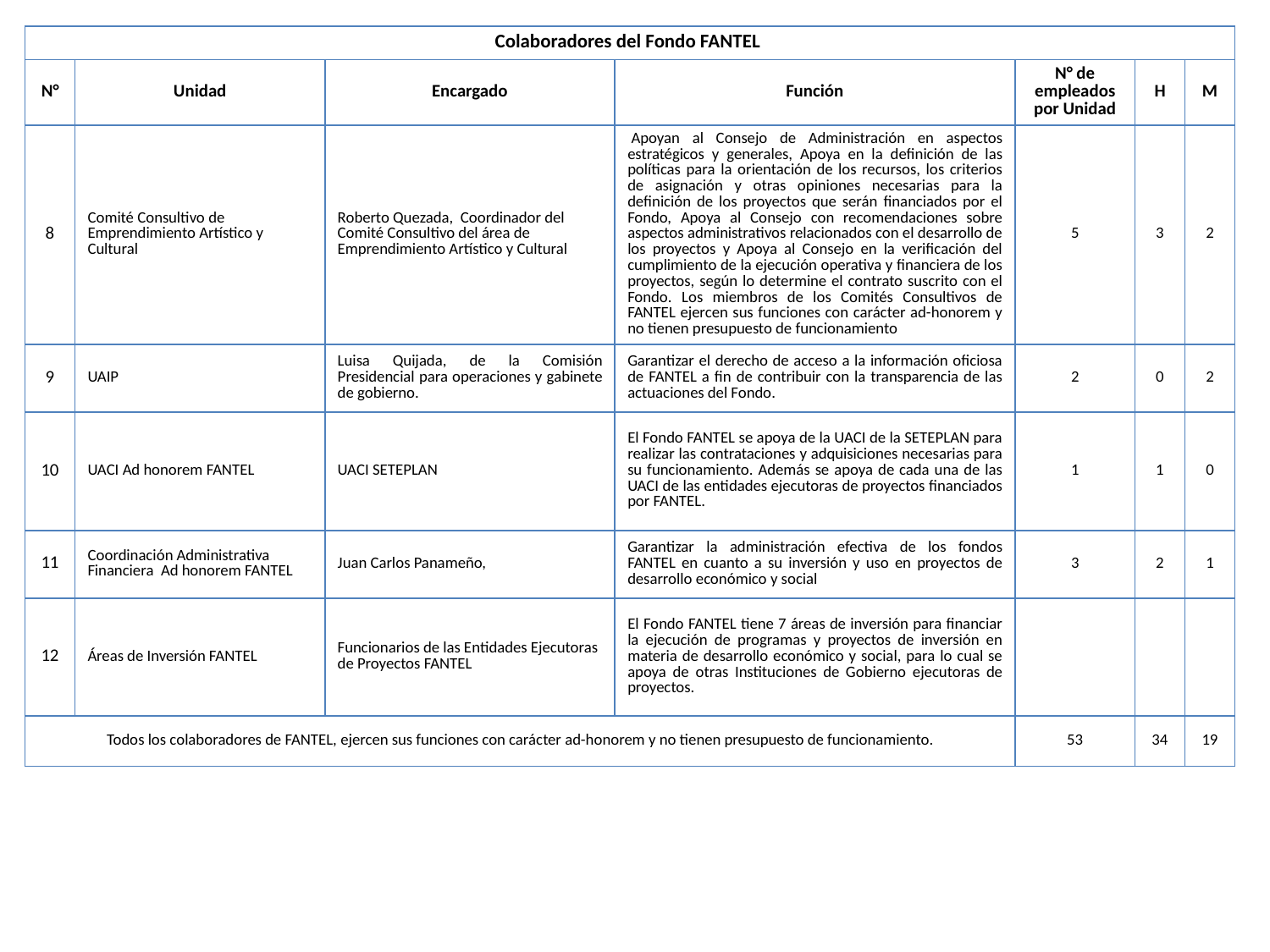

| Colaboradores del Fondo FANTEL |  |  |  |  |  |  |
| --- | --- | --- | --- | --- | --- | --- |
| N° | Unidad | Encargado | Función | N° de empleados por Unidad | H | M |
| 8 | Comité Consultivo de Emprendimiento Artístico y Cultural | Roberto Quezada, Coordinador del Comité Consultivo del área de Emprendimiento Artístico y Cultural | Apoyan al Consejo de Administración en aspectos estratégicos y generales, Apoya en la definición de las políticas para la orientación de los recursos, los criterios de asignación y otras opiniones necesarias para la definición de los proyectos que serán financiados por el Fondo, Apoya al Consejo con recomendaciones sobre aspectos administrativos relacionados con el desarrollo de los proyectos y Apoya al Consejo en la verificación del cumplimiento de la ejecución operativa y financiera de los proyectos, según lo determine el contrato suscrito con el Fondo. Los miembros de los Comités Consultivos de FANTEL ejercen sus funciones con carácter ad-honorem y no tienen presupuesto de funcionamiento | 5 | 3 | 2 |
| 9 | UAIP | Luisa Quijada, de la Comisión Presidencial para operaciones y gabinete de gobierno. | Garantizar el derecho de acceso a la información oficiosa de FANTEL a fin de contribuir con la transparencia de las actuaciones del Fondo. | 2 | 0 | 2 |
| 10 | UACI Ad honorem FANTEL | UACI SETEPLAN | El Fondo FANTEL se apoya de la UACI de la SETEPLAN para realizar las contrataciones y adquisiciones necesarias para su funcionamiento. Además se apoya de cada una de las UACI de las entidades ejecutoras de proyectos financiados por FANTEL. | 1 | 1 | 0 |
| 11 | Coordinación Administrativa Financiera Ad honorem FANTEL | Juan Carlos Panameño, | Garantizar la administración efectiva de los fondos FANTEL en cuanto a su inversión y uso en proyectos de desarrollo económico y social | 3 | 2 | 1 |
| 12 | Áreas de Inversión FANTEL | Funcionarios de las Entidades Ejecutoras de Proyectos FANTEL | El Fondo FANTEL tiene 7 áreas de inversión para financiar la ejecución de programas y proyectos de inversión en materia de desarrollo económico y social, para lo cual se apoya de otras Instituciones de Gobierno ejecutoras de proyectos. |  |  |  |
| Todos los colaboradores de FANTEL, ejercen sus funciones con carácter ad-honorem y no tienen presupuesto de funcionamiento. |  |  |  | 53 | 34 | 19 |